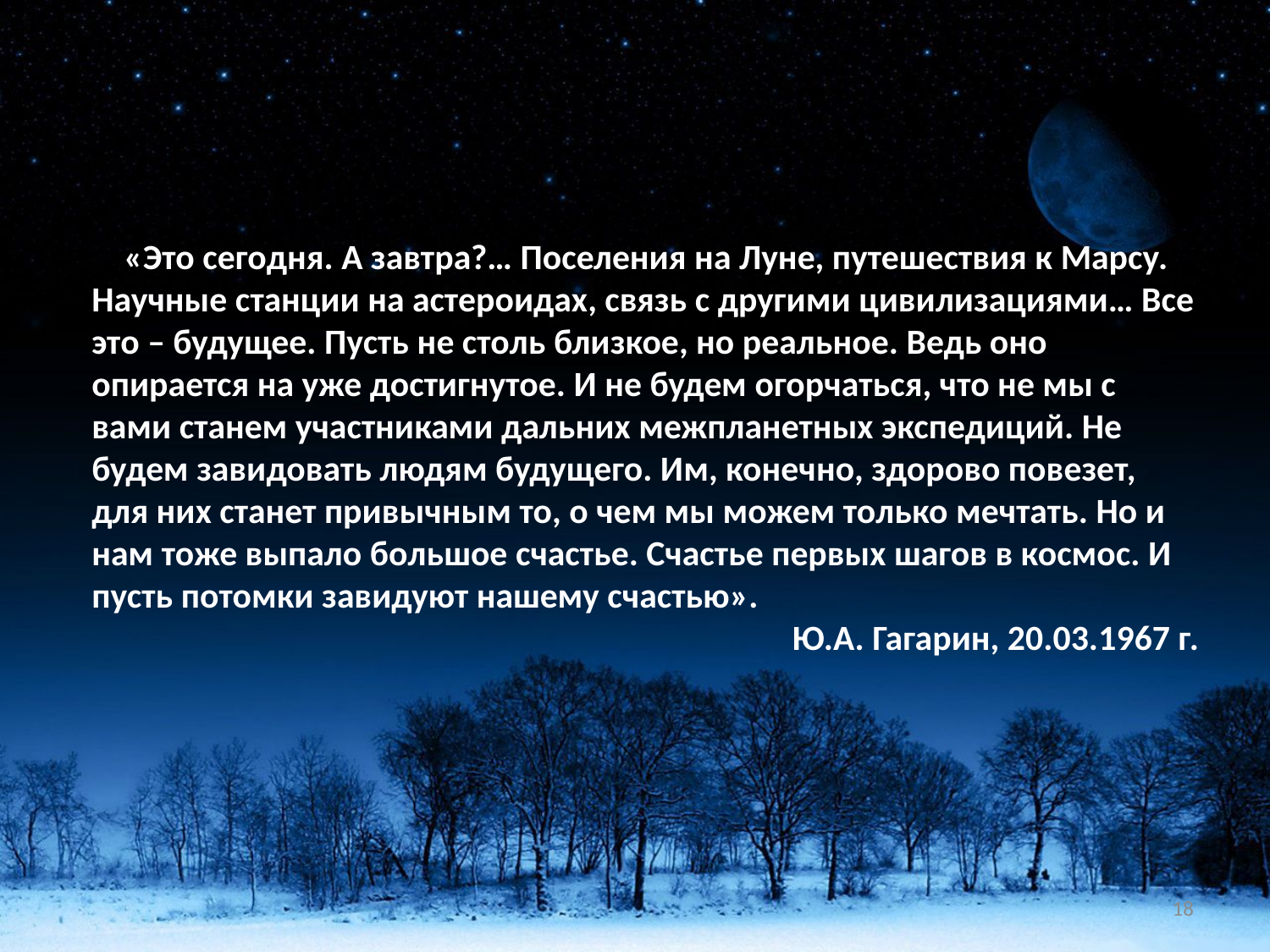

«Это сегодня. А завтра?… Поселения на Луне, путешествия к Марсу. Научные станции на астероидах, связь с другими цивилизациями… Все это – будущее. Пусть не столь близкое, но реальное. Ведь оно опирается на уже достигнутое. И не будем огорчаться, что не мы с вами станем участниками дальних межпланетных экспедиций. Не будем завидовать людям будущего. Им, конечно, здорово повезет, для них станет привычным то, о чем мы можем только мечтать. Но и нам тоже выпало большое счастье. Счастье первых шагов в космос. И пусть потомки завидуют нашему счастью».
Ю.А. Гагарин, 20.03.1967 г.
18